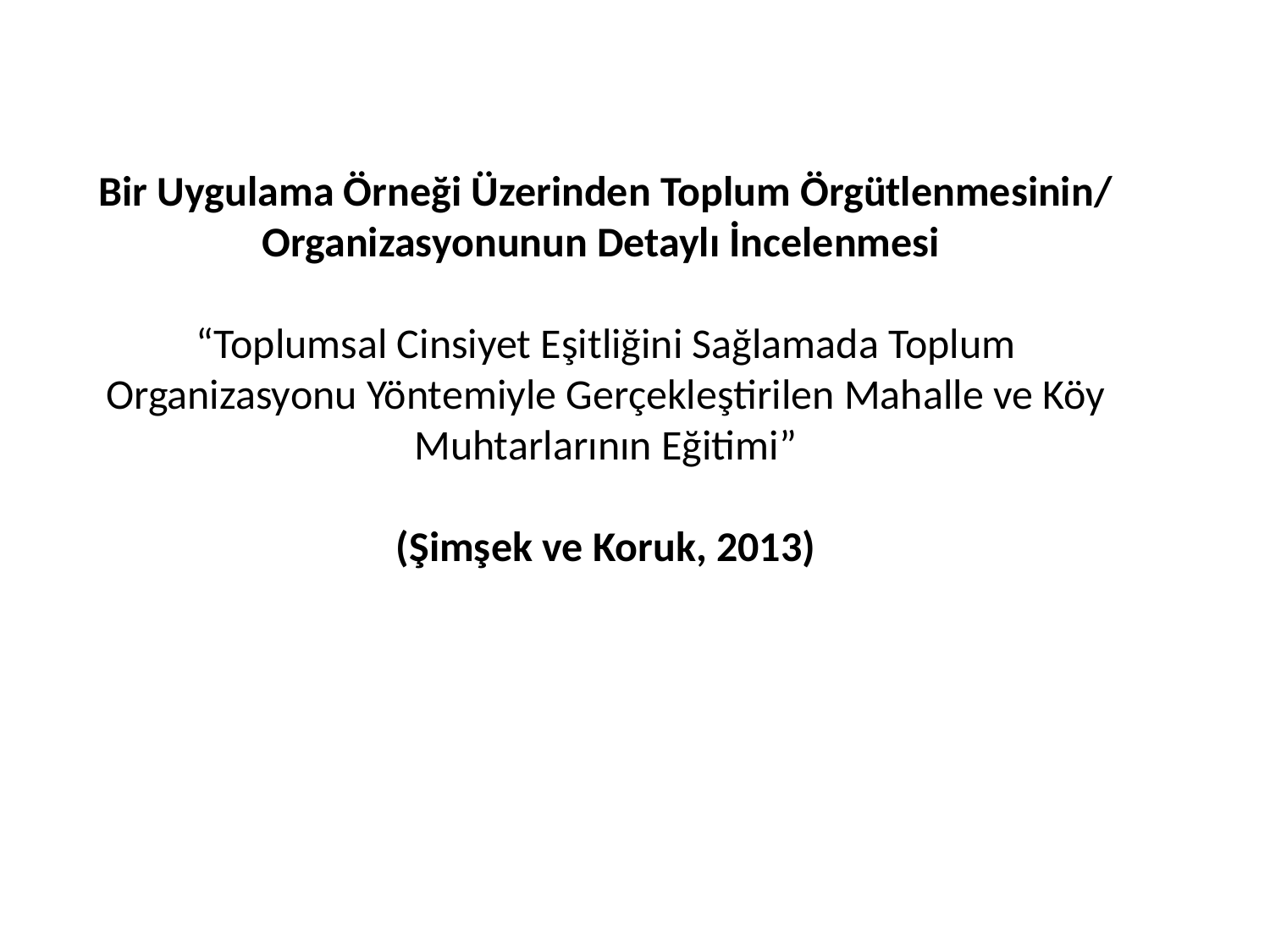

Bir Uygulama Örneği Üzerinden Toplum Örgütlenmesinin/ Organizasyonunun Detaylı İncelenmesi

“Toplumsal Cinsiyet Eşitliğini Sağlamada Toplum Organizasyonu Yöntemiyle Gerçekleştirilen Mahalle ve Köy Muhtarlarının Eğitimi”

(Şimşek ve Koruk, 2013)